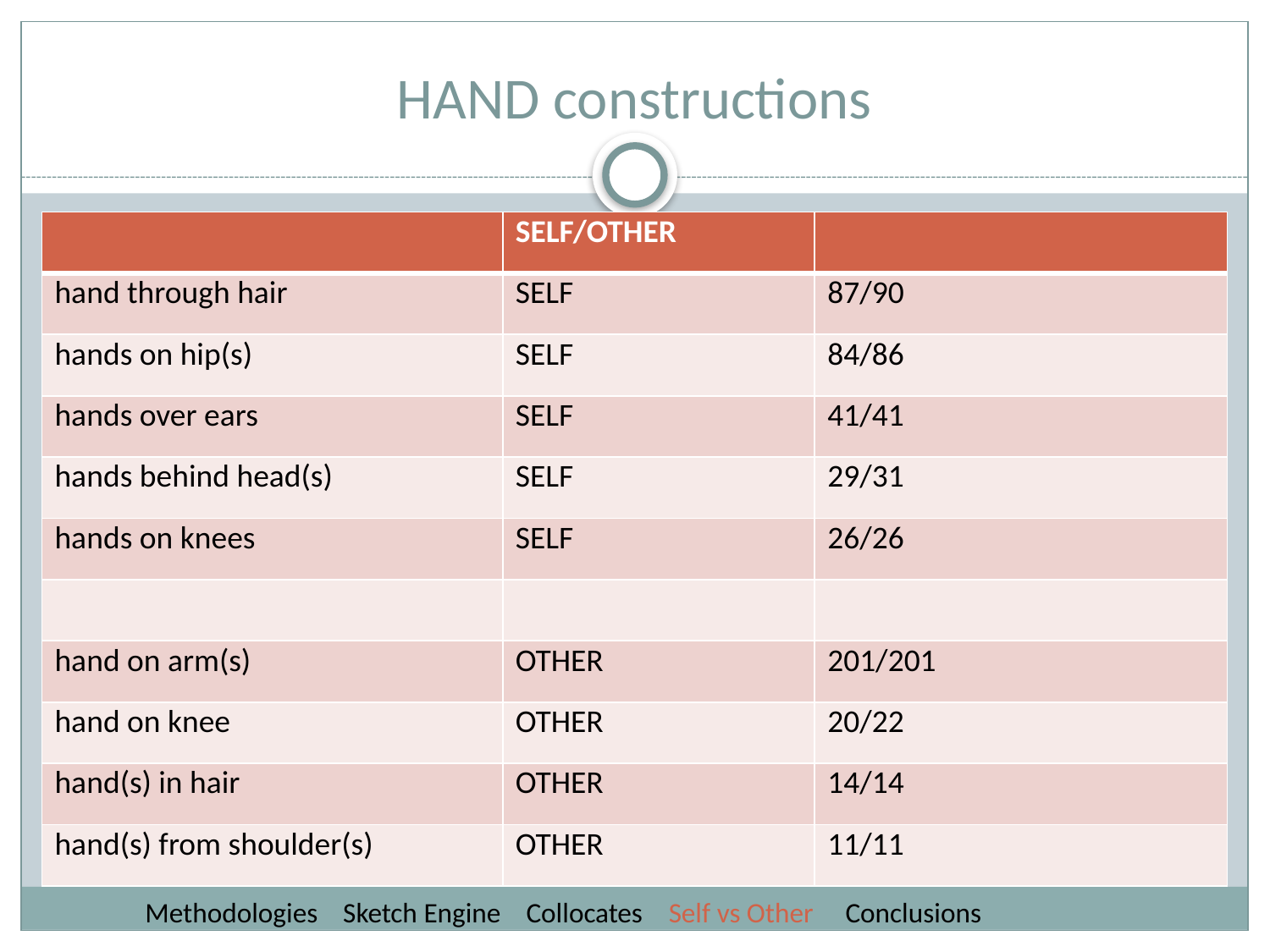

# HAND constructions
|  | SELF/OTHER |  |
| --- | --- | --- |
| hand through hair | SELF | 87/90 |
| hands on hip(s) | SELF | 84/86 |
| hands over ears | SELF | 41/41 |
| hands behind head(s) | SELF | 29/31 |
| hands on knees | SELF | 26/26 |
|  |  |  |
| hand on arm(s) | OTHER | 201/201 |
| hand on knee | OTHER | 20/22 |
| hand(s) in hair | OTHER | 14/14 |
| hand(s) from shoulder(s) | OTHER | 11/11 |
               Methodologies    Sketch Engine    Collocates    Self vs Other     Conclusions